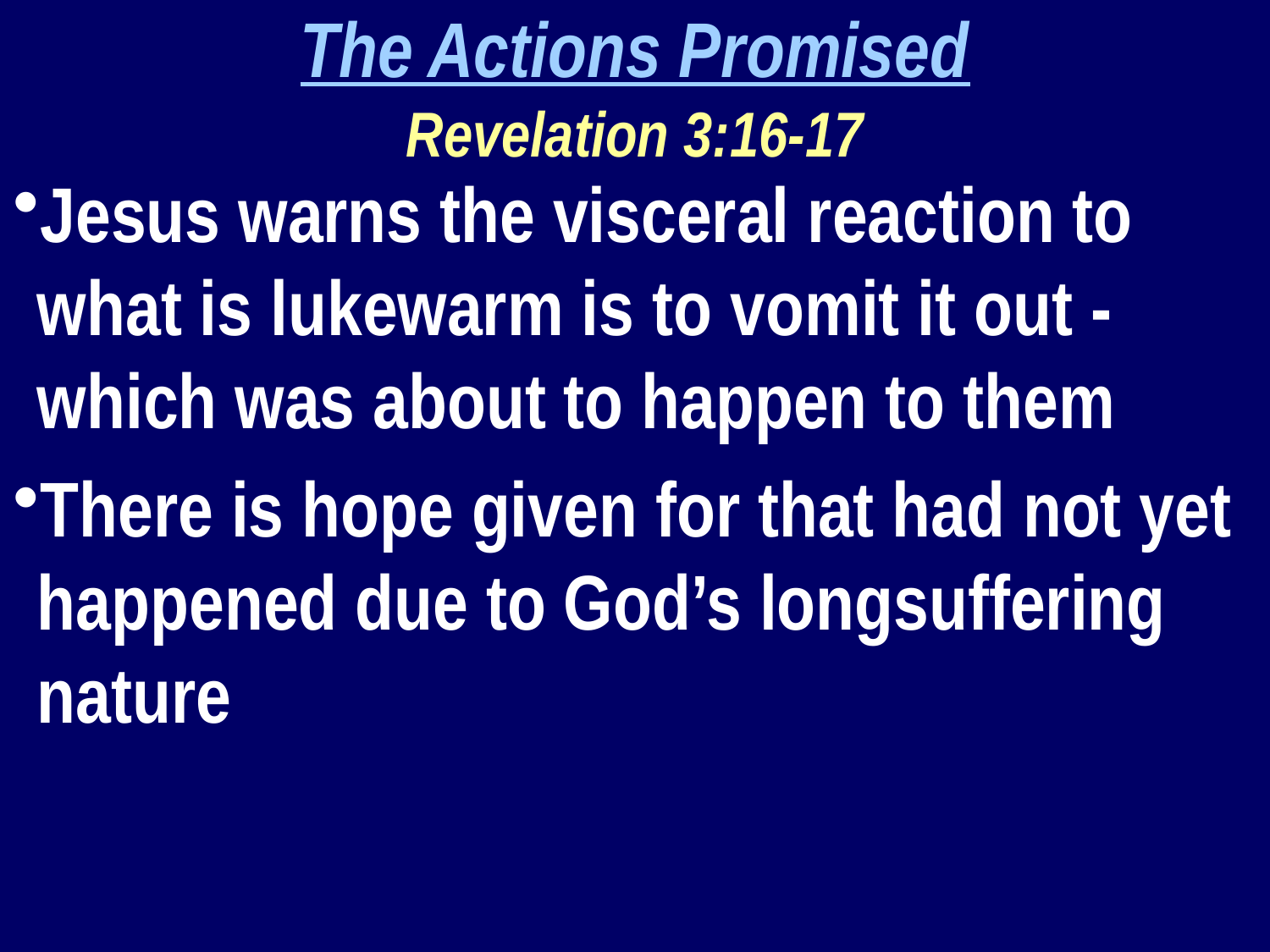

The Actions Promised
Revelation 3:16-17
Jesus warns the visceral reaction to what is lukewarm is to vomit it out - which was about to happen to them
There is hope given for that had not yet happened due to God’s longsuffering nature